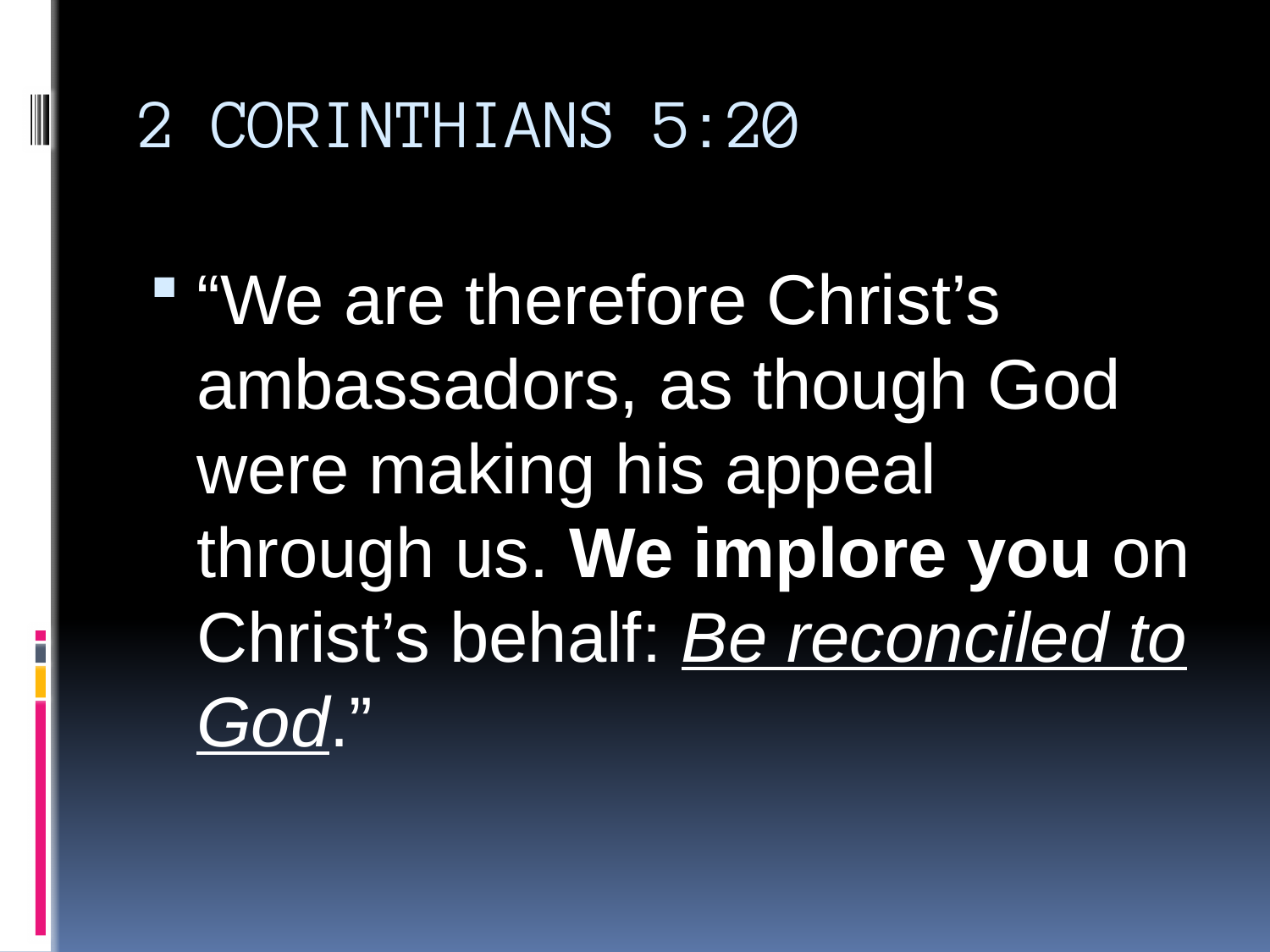

# 2 CORINTHIANS 5:20
“We are therefore Christ’s ambassadors, as though God were making his appeal through us. We implore you on Christ’s behalf: Be reconciled to God.”